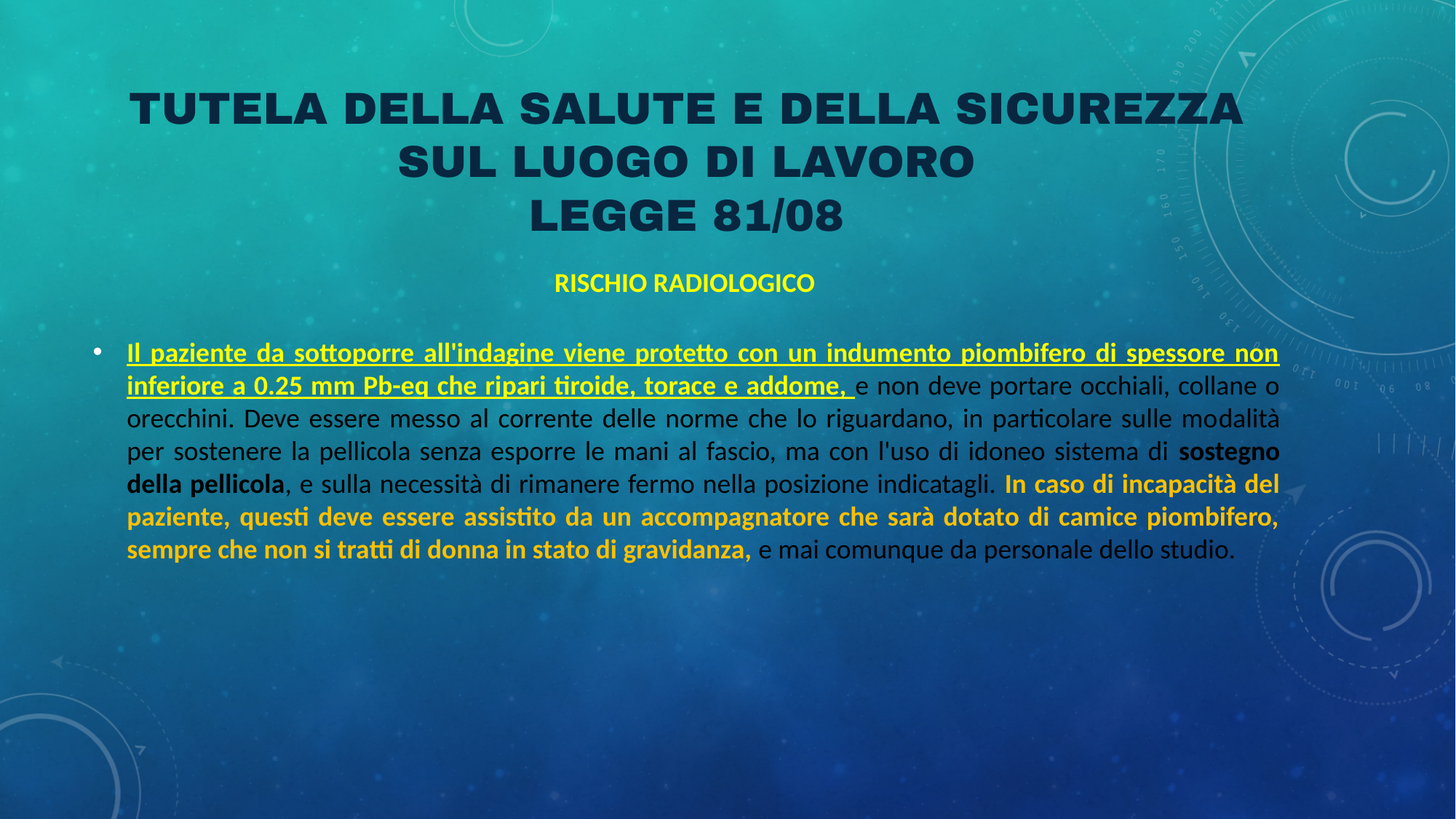

# Tutela della salute e della sicurezza sul luogo di lavoro legge 81/08
Il paziente da sottoporre all'indagine viene protetto con un indumento piombifero di spessore non inferiore a 0.25 mm Pb-eq che ri­pari tiroide, torace e addome, e non deve portare occhiali, collane o orecchini. Deve essere messo al cor­rente delle norme che lo riguardano, in particolare sulle mo­dalità per soste­nere la pellicola senza esporre le mani al fascio, ma con l'uso di idoneo sistema di sostegno della pellicola, e sulla ne­cessità di rimanere fermo nella posizione indicatagli. In caso di incapacità del paziente, questi deve essere assistito da un accompagnatore che sarà dotato di camice piombifero, sempre che non si tratti di donna in stato di gravidanza, e mai comunque da personale dello studio.

RISCHIO RADIOLOGICO